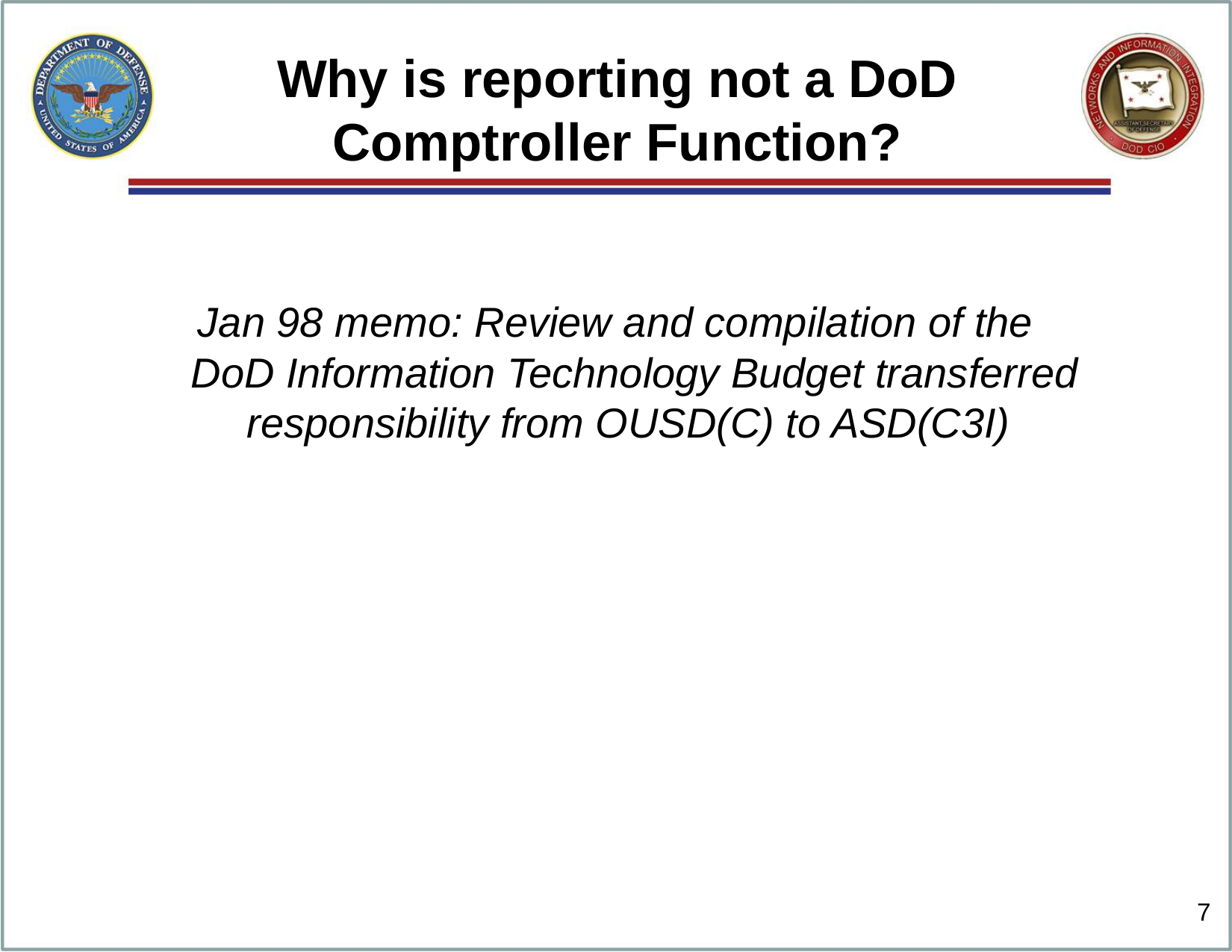

# Why is reporting not a DoD Comptroller Function?
Jan 98 memo: Review and compilation of the DoD Information Technology Budget transferred responsibility from OUSD(C) to ASD(C3I)

7